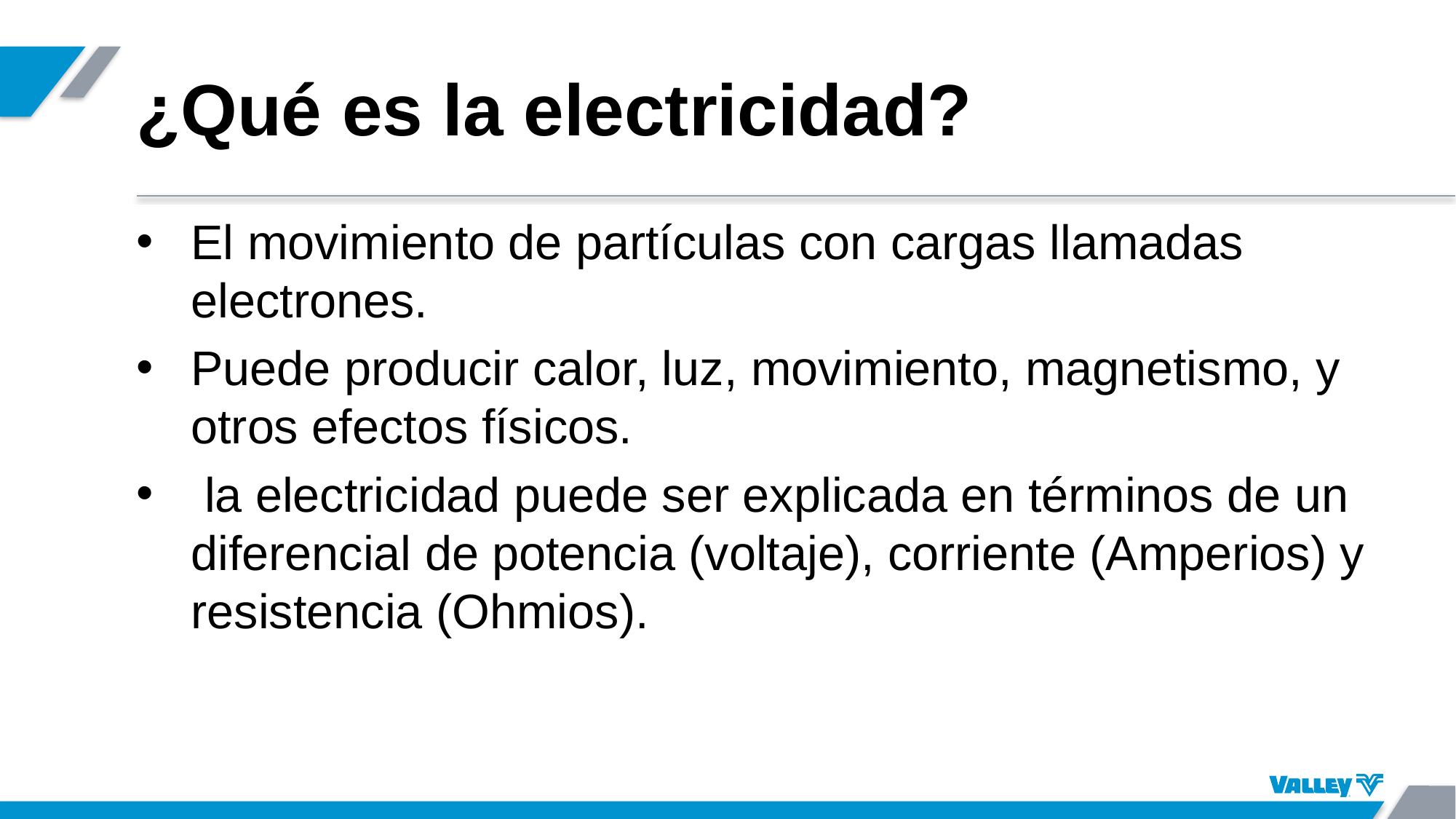

# ¿Qué es la electricidad?
El movimiento de partículas con cargas llamadas electrones.
Puede producir calor, luz, movimiento, magnetismo, y otros efectos físicos.
 la electricidad puede ser explicada en términos de un diferencial de potencia (voltaje), corriente (Amperios) y resistencia (Ohmios).